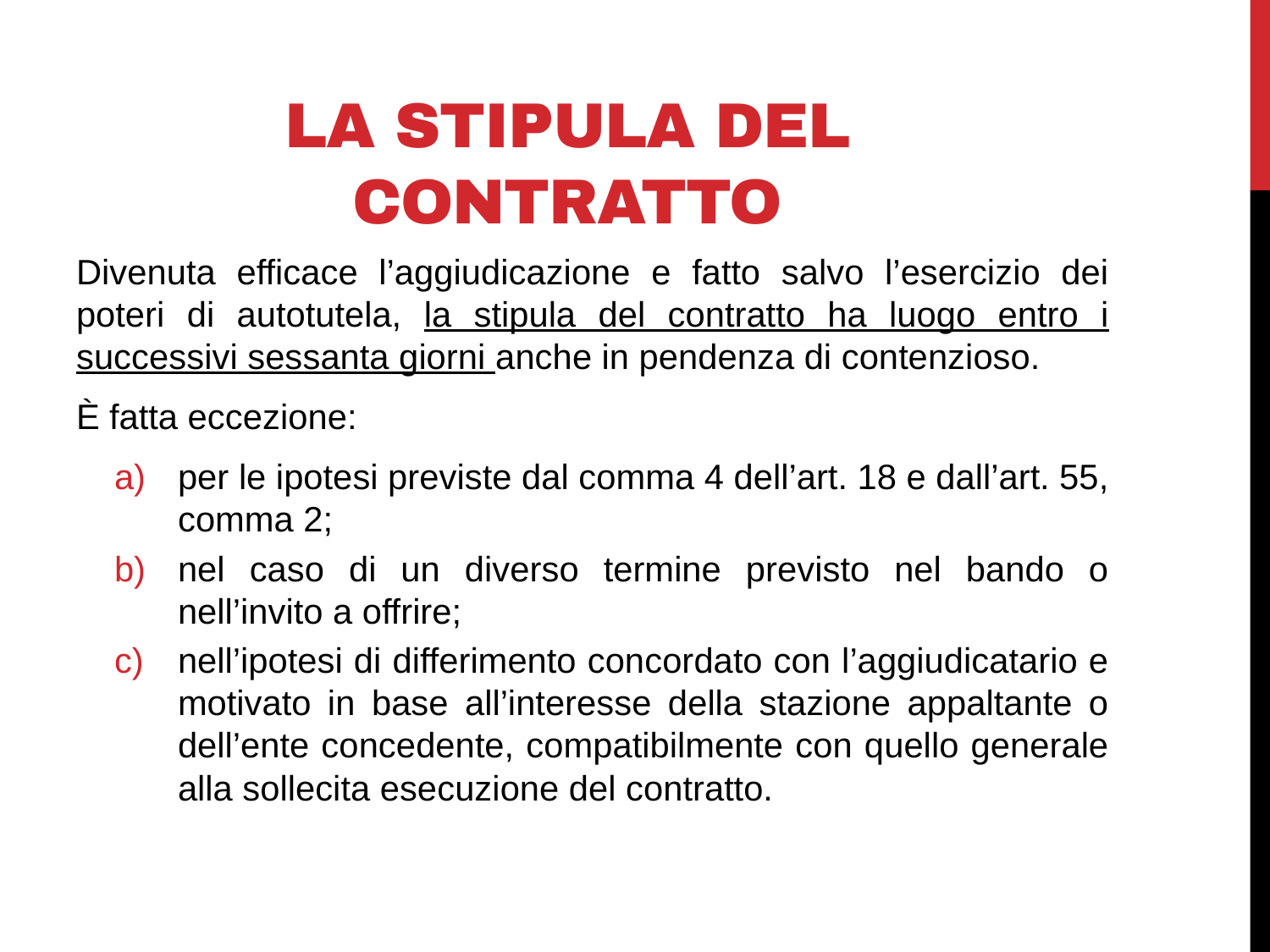

# LA STIPULA DEL CONTRATTO
Divenuta efficace l’aggiudicazione e fatto salvo l’esercizio dei poteri di autotutela, la stipula del contratto ha luogo entro i successivi sessanta giorni anche in pendenza di contenzioso.
È fatta eccezione:
per le ipotesi previste dal comma 4 dell’art. 18 e dall’art. 55, comma 2;
nel caso di un diverso termine previsto nel bando o nell’invito a offrire;
nell’ipotesi di differimento concordato con l’aggiudicatario e motivato in base all’interesse della stazione appaltante o dell’ente concedente, compatibilmente con quello generale alla sollecita esecuzione del contratto.